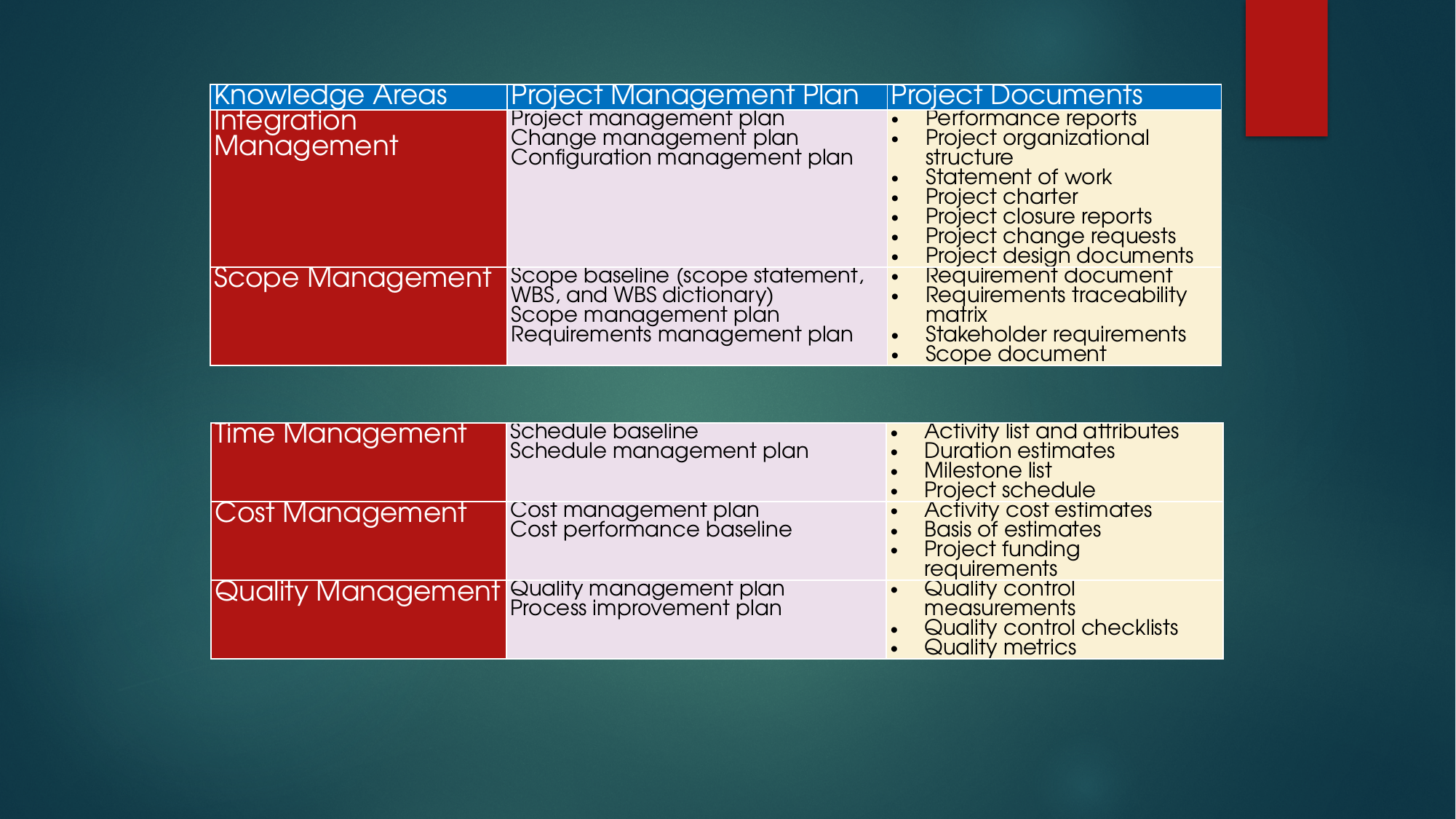

| Knowledge Areas | Project Management Plan | Project Documents |
| --- | --- | --- |
| Integration Management | Project management plan Change management plan Configuration management plan | Performance reports Project organizational structure Statement of work Project charter Project closure reports Project change requests Project design documents |
| Scope Management | Scope baseline (scope statement, WBS, and WBS dictionary) Scope management plan Requirements management plan | Requirement document Requirements traceability matrix Stakeholder requirements Scope document |
| Time Management | Schedule baseline Schedule management plan | Activity list and attributes Duration estimates Milestone list Project schedule |
| --- | --- | --- |
| Cost Management | Cost management plan Cost performance baseline | Activity cost estimates Basis of estimates Project funding requirements |
| Quality Management | Quality management plan Process improvement plan | Quality control measurements Quality control checklists Quality metrics |